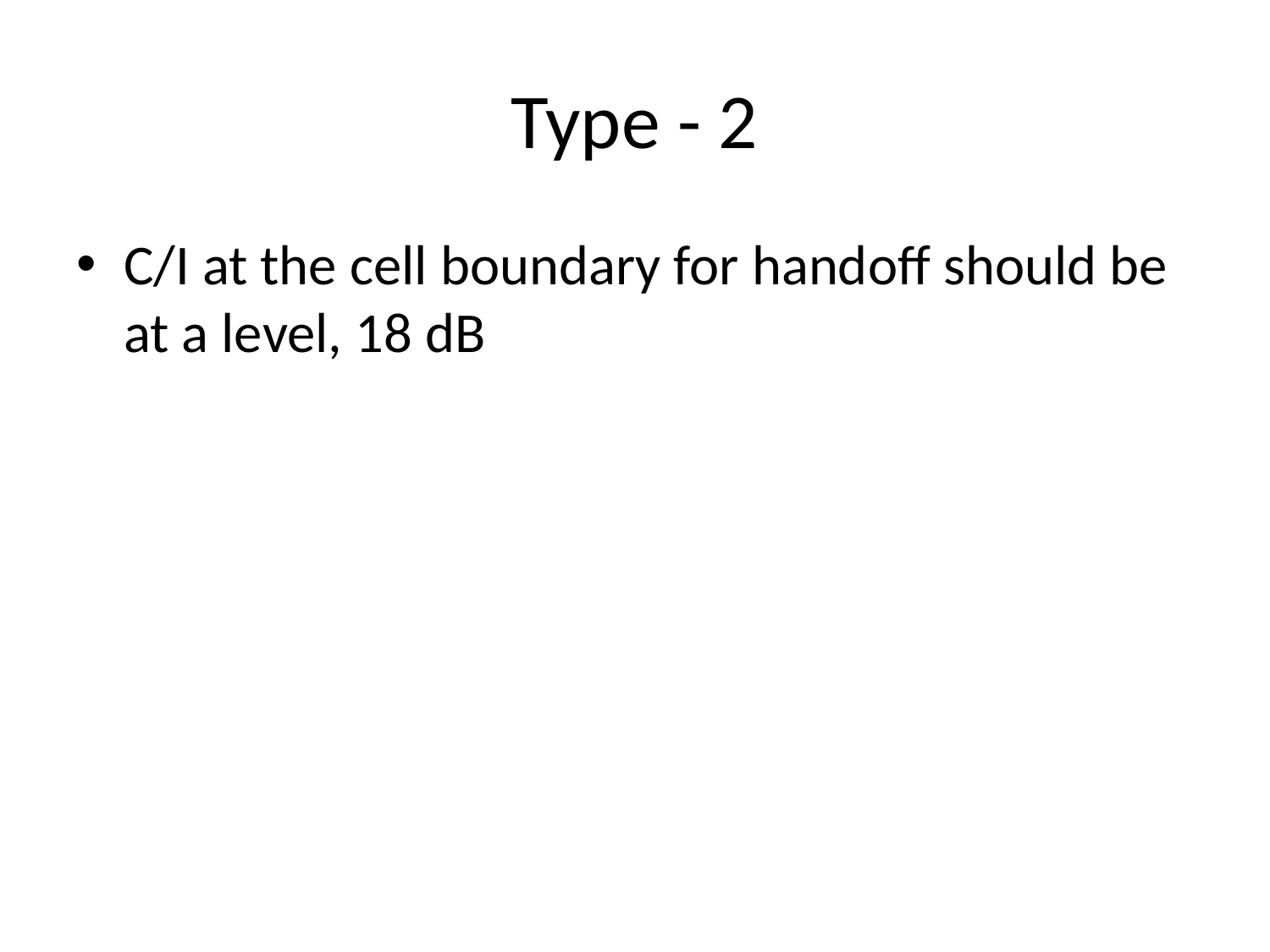

# Type - 2
C/I at the cell boundary for handoff should be at a level, 18 dB